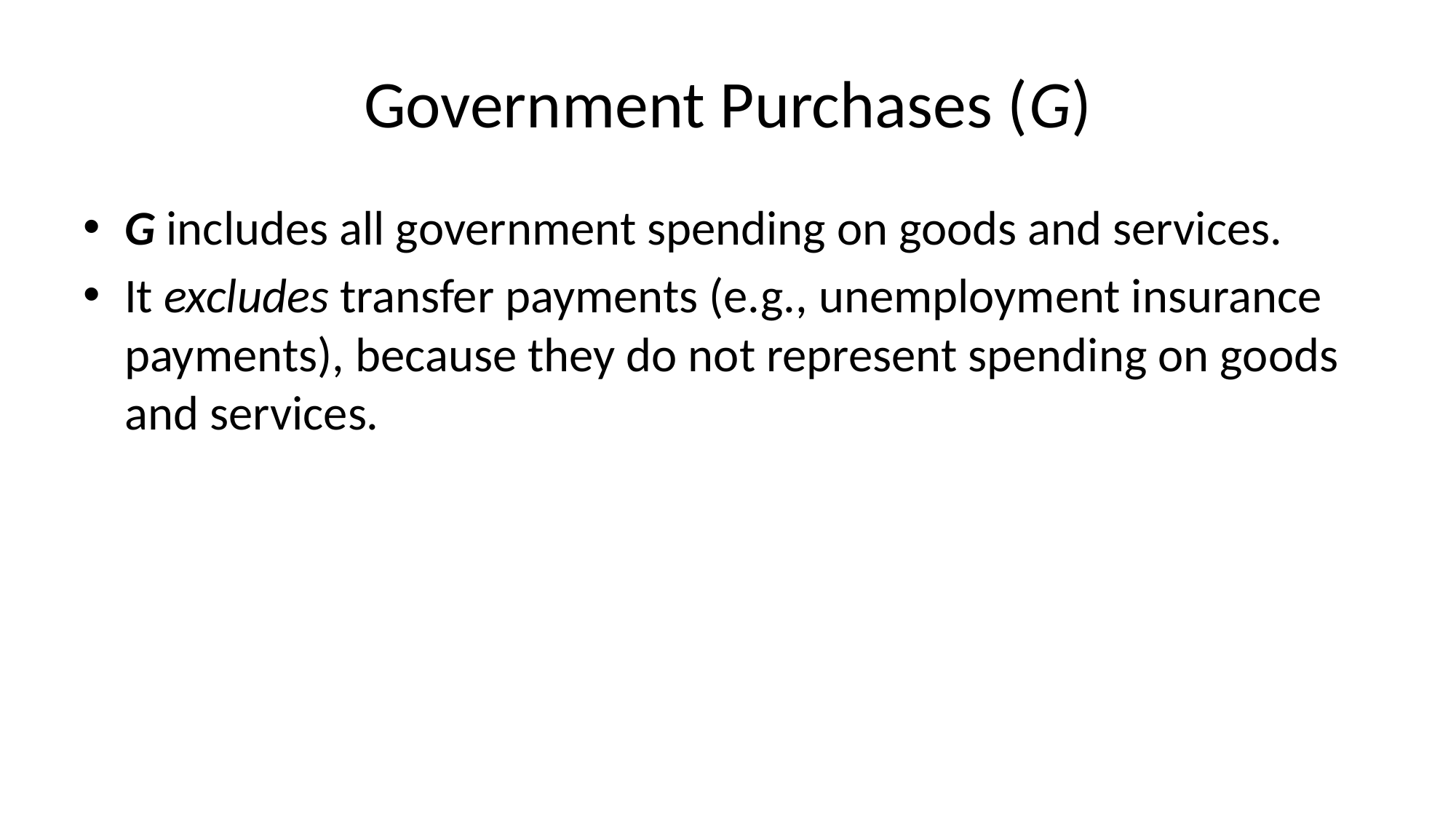

# Government Purchases (G)
G includes all government spending on goods and services.
It excludes transfer payments (e.g., unemployment insurance payments), because they do not represent spending on goods and services.